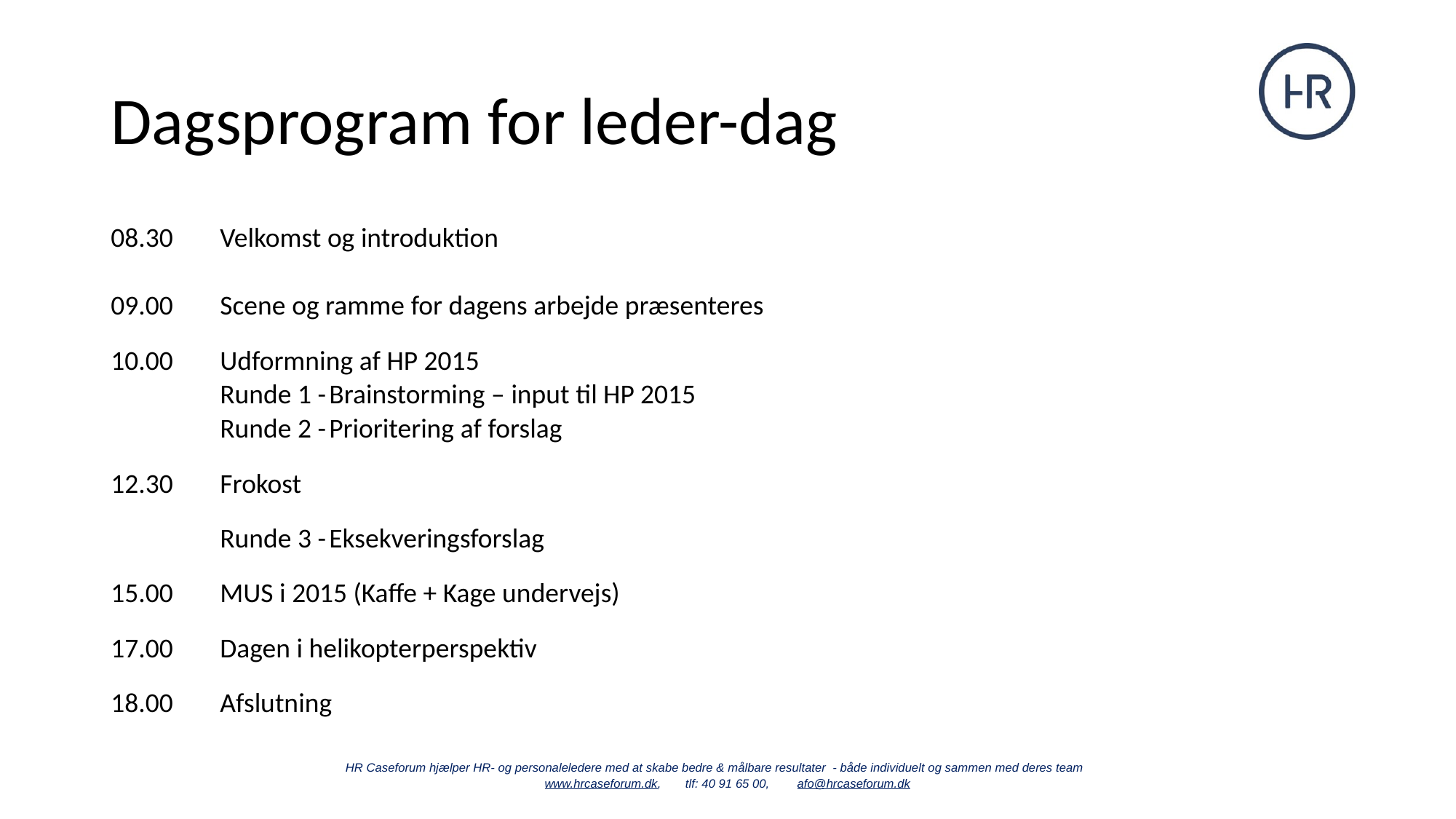

# Dagsprogram for leder-dag
08.30	Velkomst og introduktion

09.00	Scene og ramme for dagens arbejde præsenteres

10.00	Udformning af HP 2015
	Runde 1 -	Brainstorming – input til HP 2015
	Runde 2 -	Prioritering af forslag

12.30	Frokost

	Runde 3 -	Eksekveringsforslag

15.00	MUS i 2015 (Kaffe + Kage undervejs)

17.00	Dagen i helikopterperspektiv

18.00	Afslutning